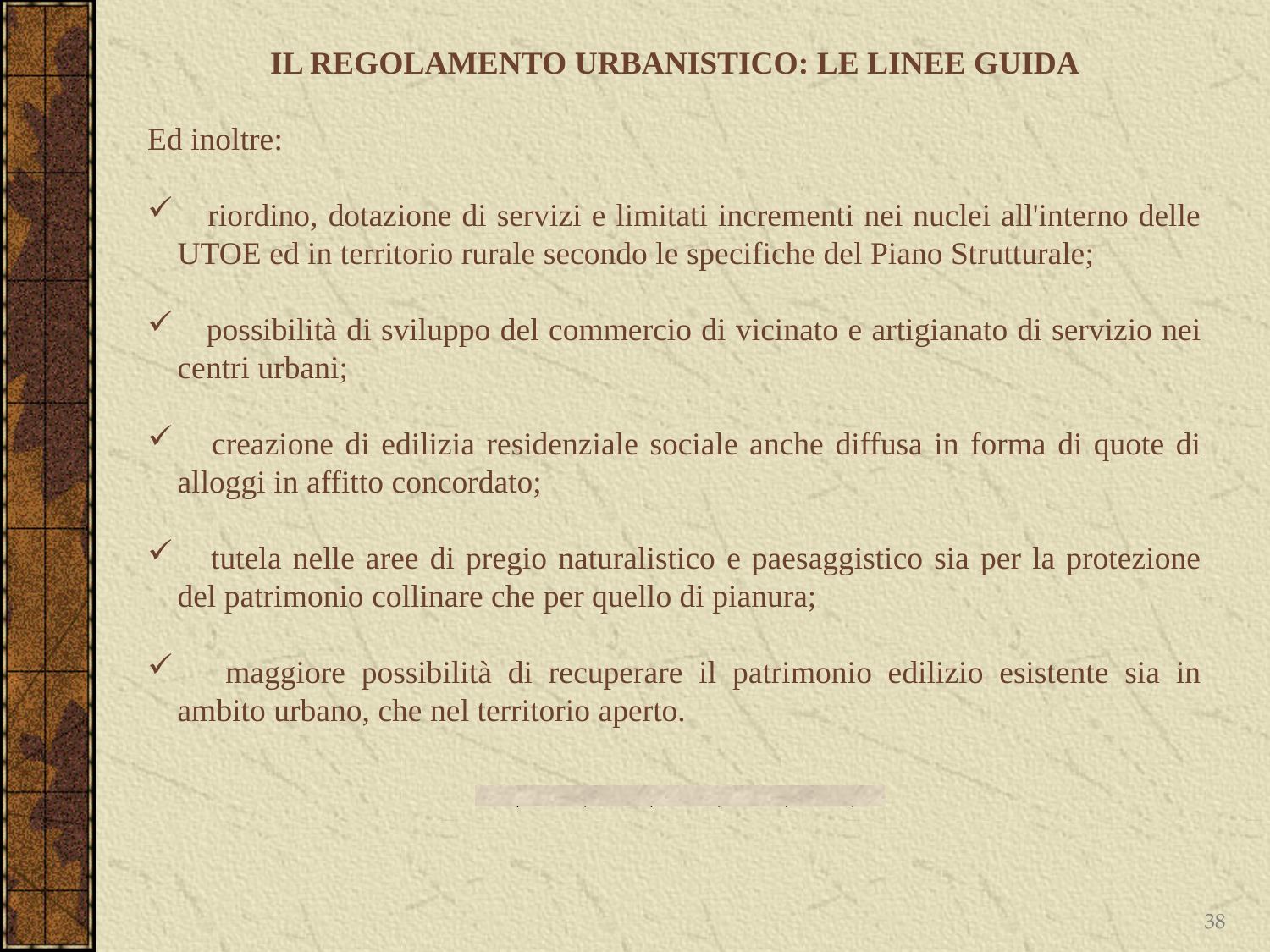

IL REGOLAMENTO URBANISTICO: LE LINEE GUIDA

Ed inoltre:

   riordino, dotazione di servizi e limitati incrementi nei nuclei all'interno delle UTOE ed in territorio rurale secondo le specifiche del Piano Strutturale;

   possibilità di sviluppo del commercio di vicinato e artigianato di servizio nei centri urbani;

   creazione di edilizia residenziale sociale anche diffusa in forma di quote di alloggi in affitto concordato;

   tutela nelle aree di pregio naturalistico e paesaggistico sia per la protezione del patrimonio collinare che per quello di pianura;

   maggiore possibilità di recuperare il patrimonio edilizio esistente sia in ambito urbano, che nel territorio aperto.

38